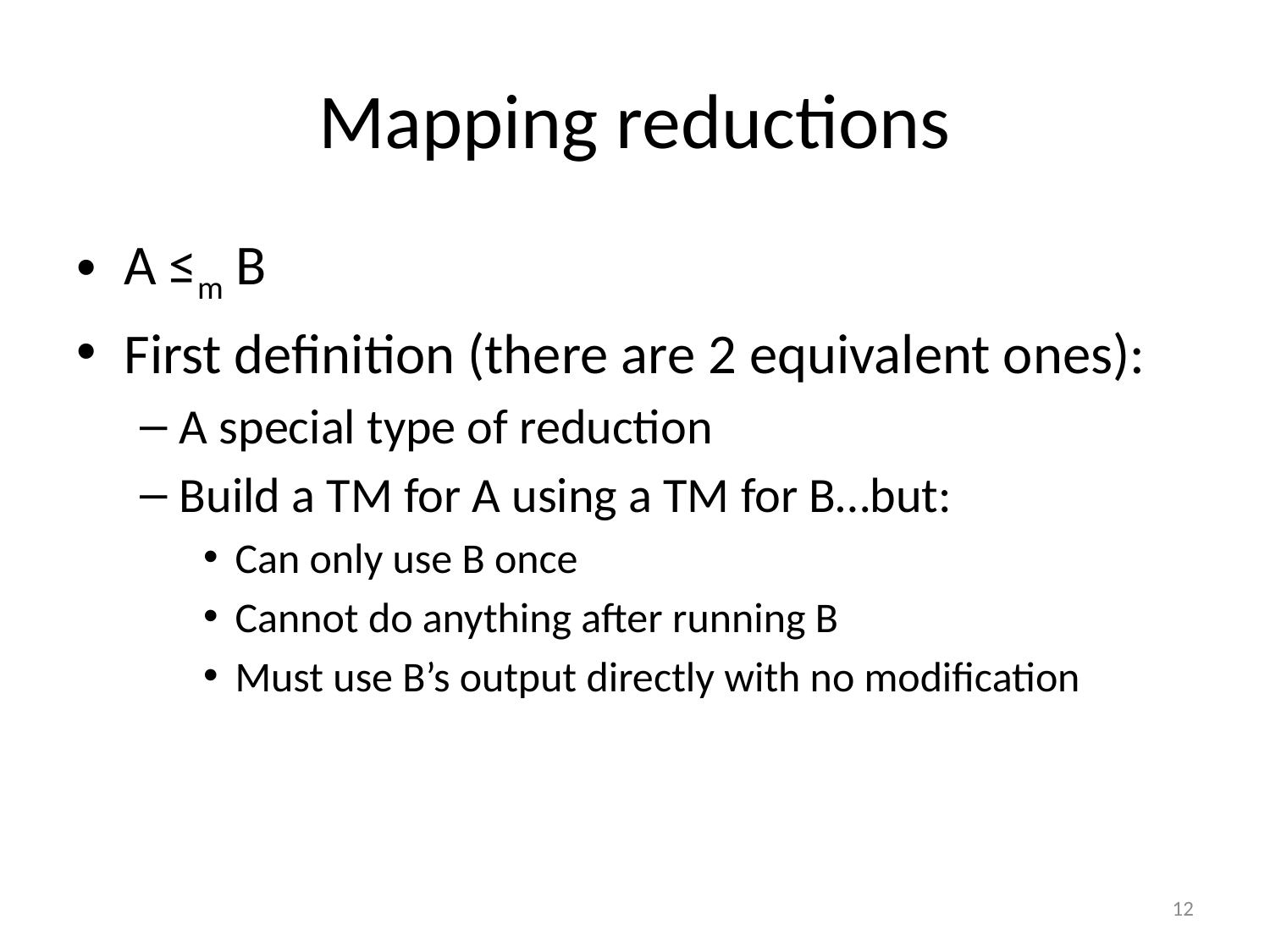

# Mapping reductions
A ≤m B
First definition (there are 2 equivalent ones):
A special type of reduction
Build a TM for A using a TM for B…but:
Can only use B once
Cannot do anything after running B
Must use B’s output directly with no modification
12